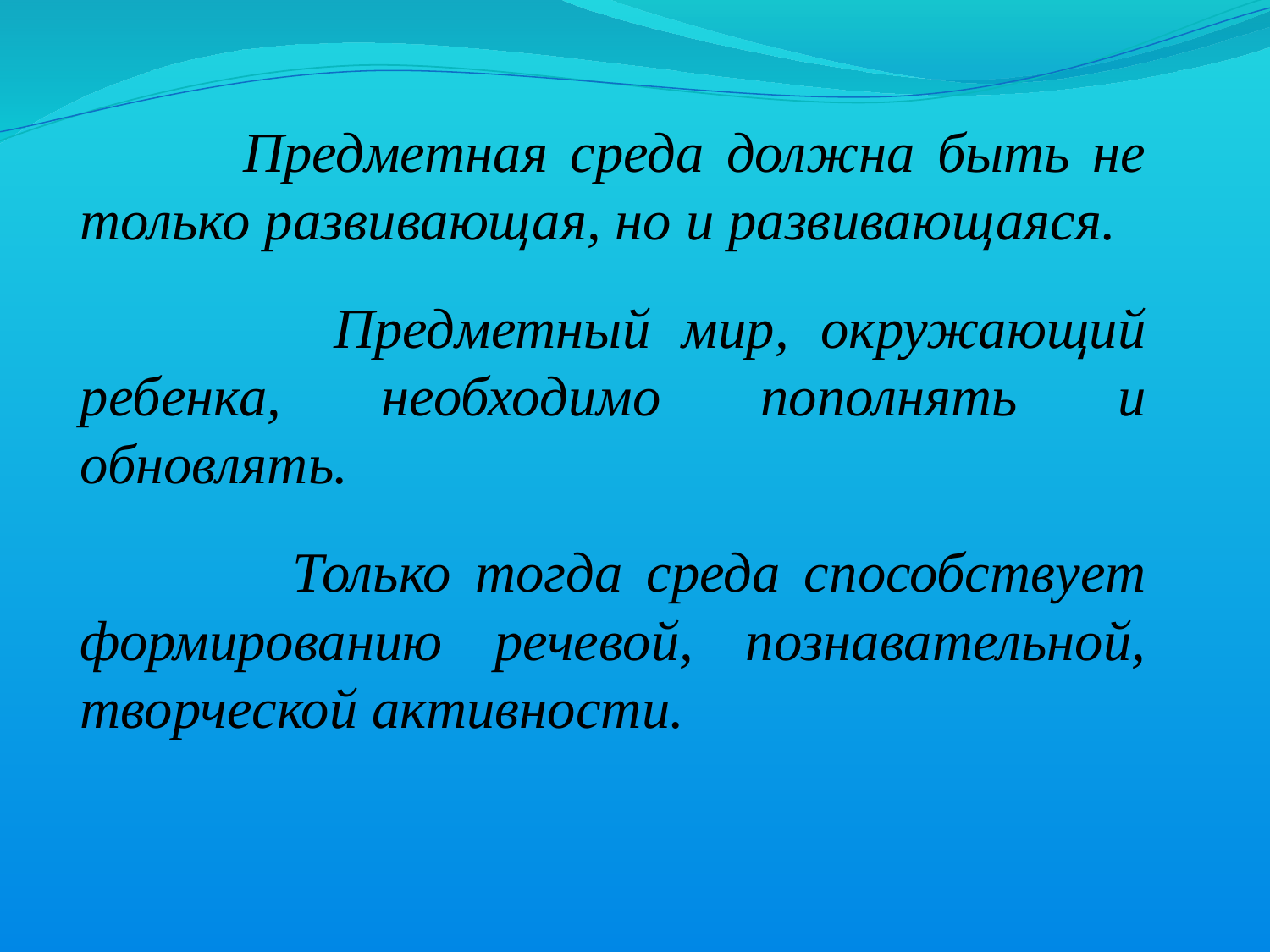

Предметная среда должна быть не только развивающая, но и развивающаяся.

        Предметный мир, окружающий ребенка, необходимо пополнять и обновлять.

         Только тогда среда способствует формированию речевой, познавательной, творческой активности.